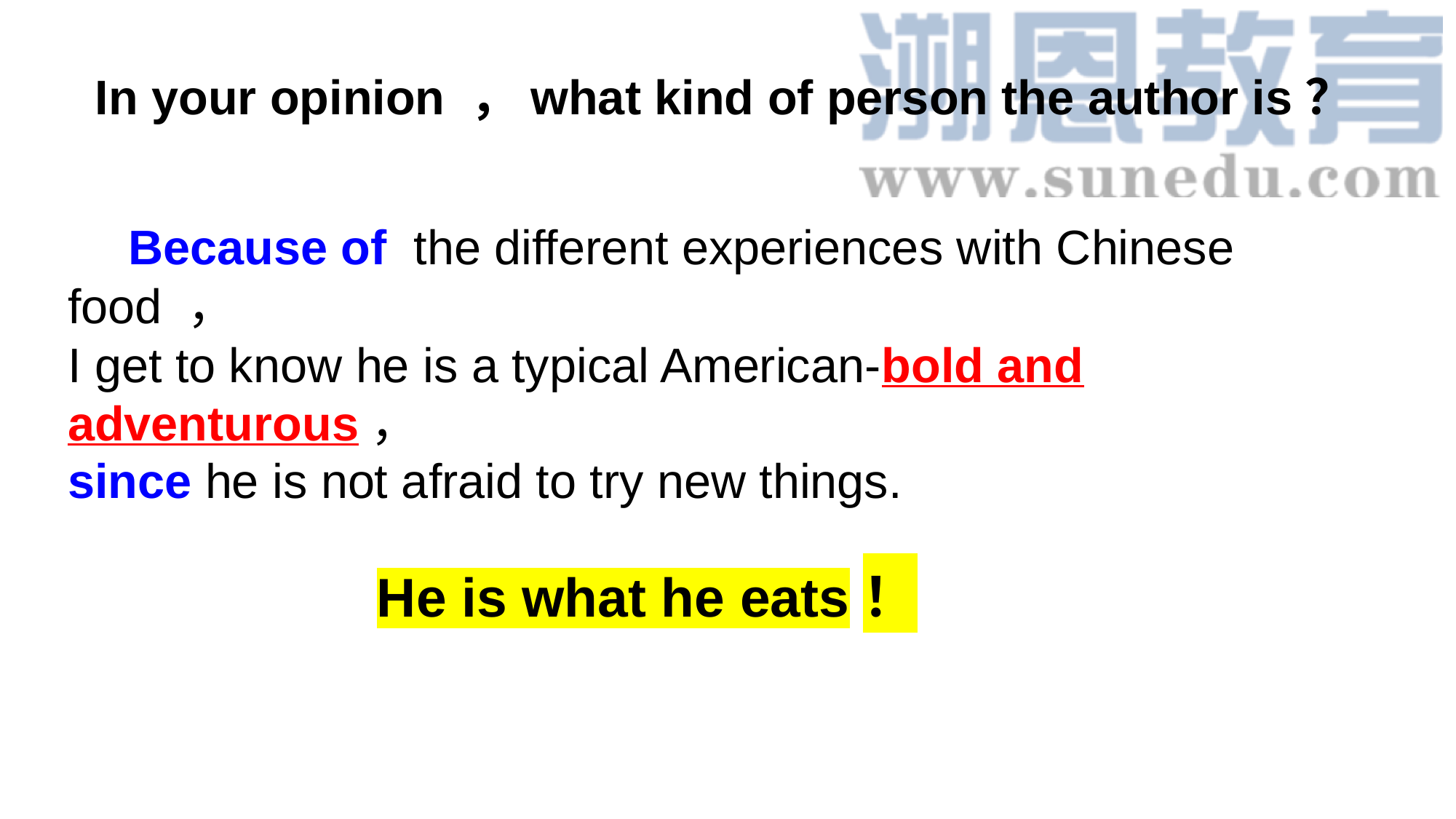

In your opinion ，what kind of person the author is？
    Because of  the different experiences with Chinese food ，
I get to know he is a typical American-bold and adventurous，
since he is not afraid to try new things.
He is what he eats！